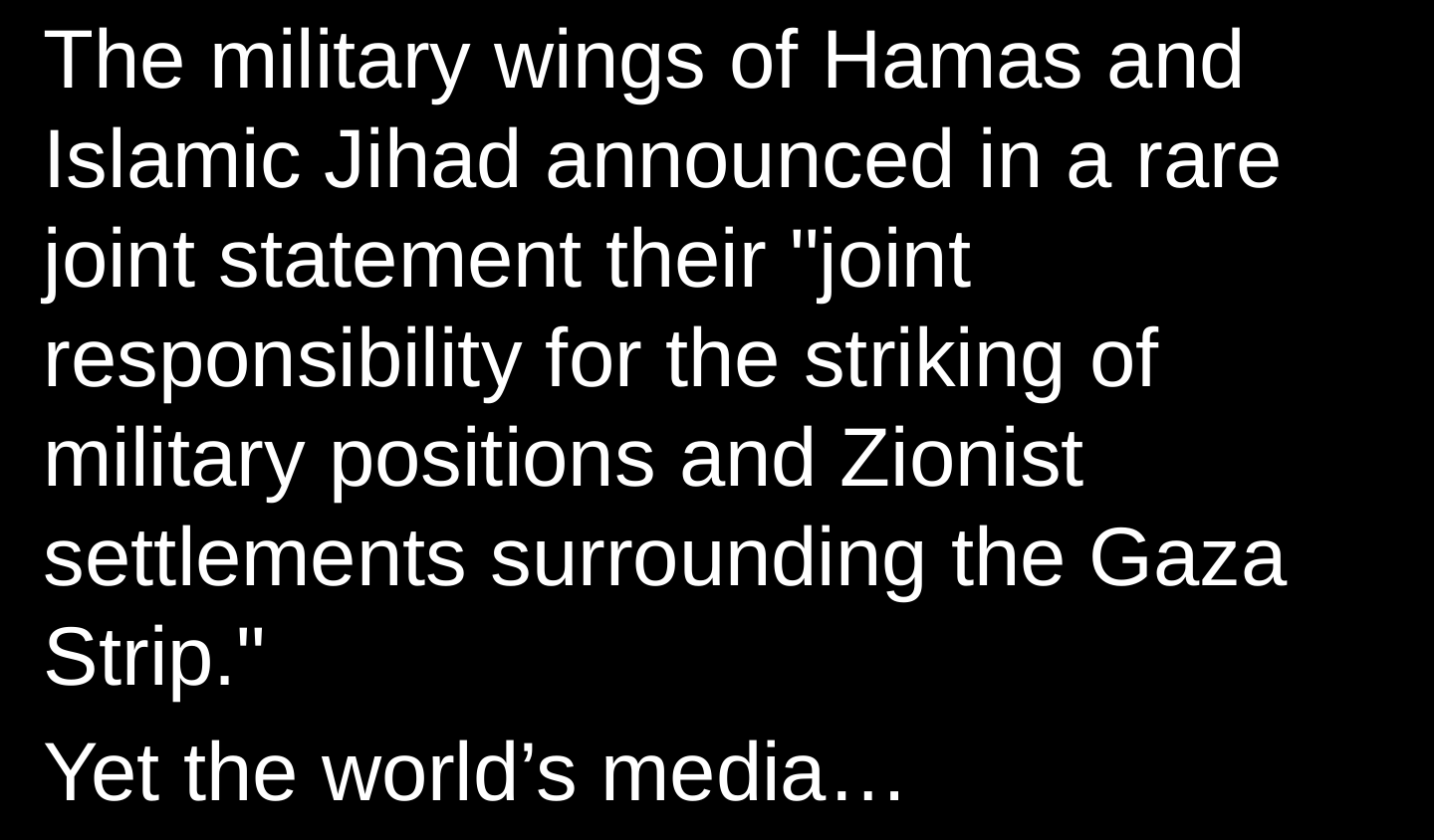

The military wings of Hamas and Islamic Jihad announced in a rare joint statement their "joint responsibility for the striking of military positions and Zionist settlements surrounding the Gaza Strip."
Yet the world’s media…